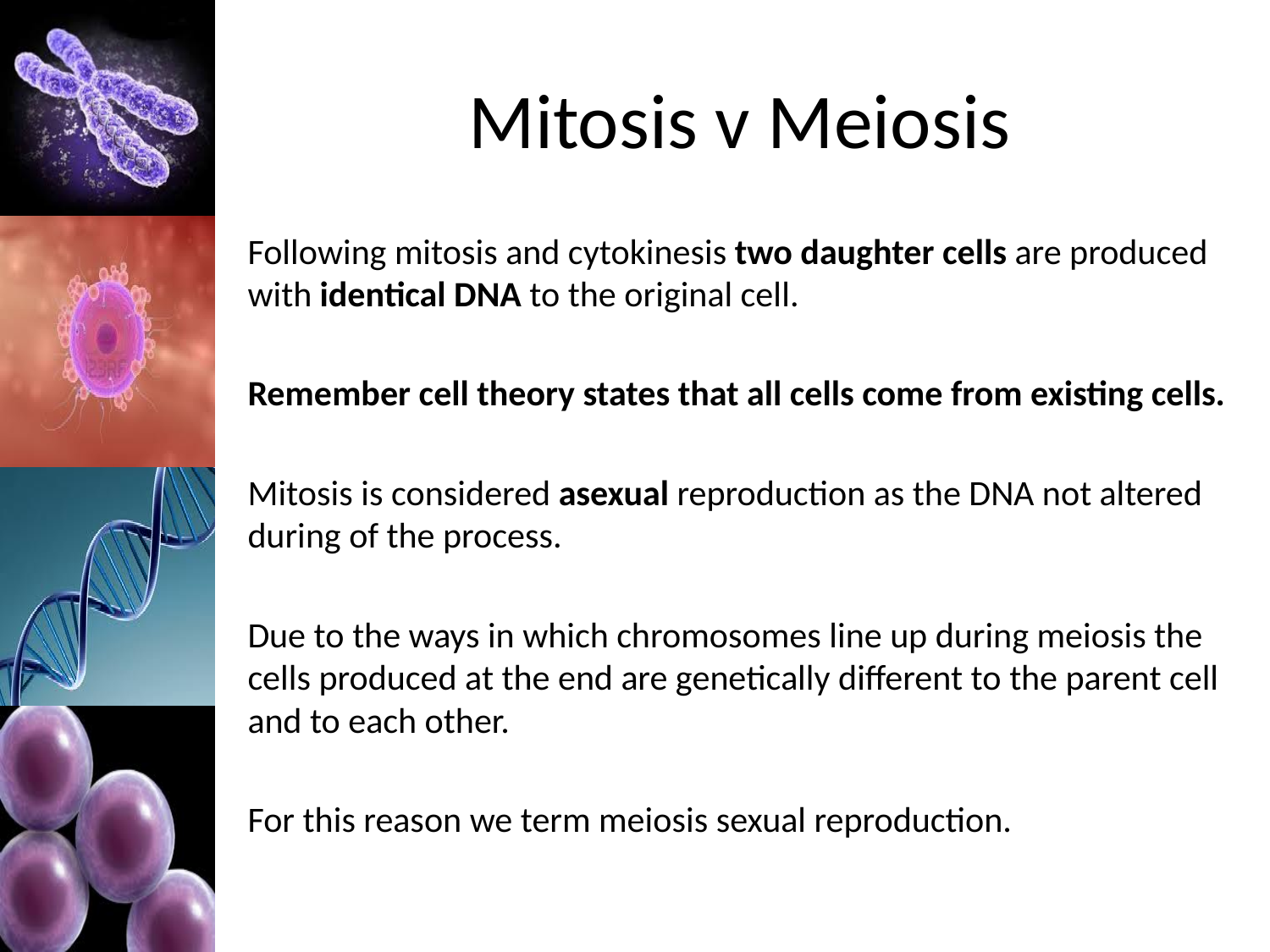

# Mitosis v Meiosis
Following mitosis and cytokinesis two daughter cells are produced with identical DNA to the original cell.

Remember cell theory states that all cells come from existing cells.

Mitosis is considered asexual reproduction as the DNA not altered during of the process.

Due to the ways in which chromosomes line up during meiosis the cells produced at the end are genetically different to the parent cell and to each other.

For this reason we term meiosis sexual reproduction.